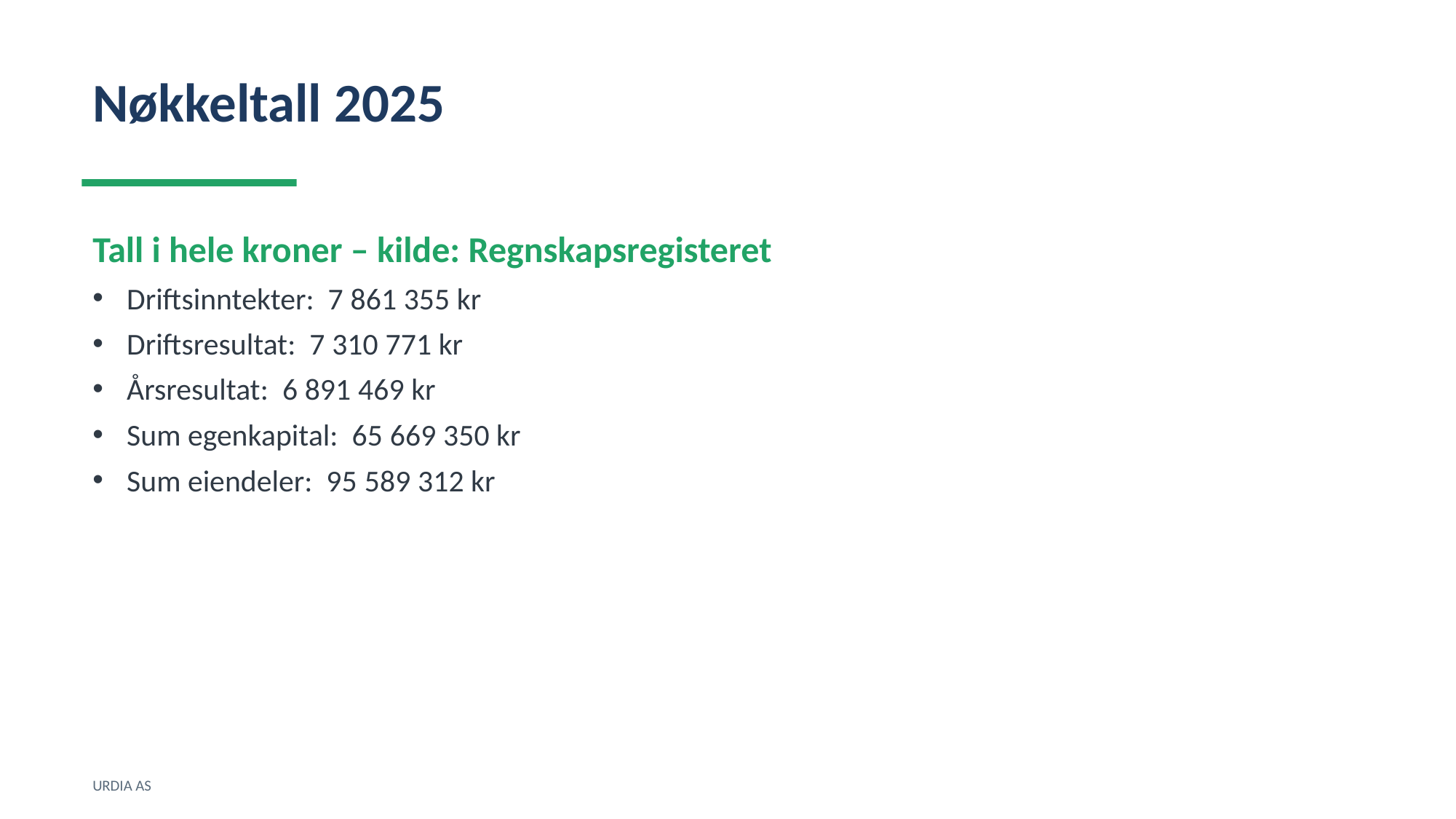

Nøkkeltall 2025

Tall i hele kroner – kilde: Regnskapsregisteret
Driftsinntekter:  7 861 355 kr
Driftsresultat:  7 310 771 kr
Årsresultat:  6 891 469 kr
Sum egenkapital:  65 669 350 kr
Sum eiendeler:  95 589 312 kr
URDIA AS